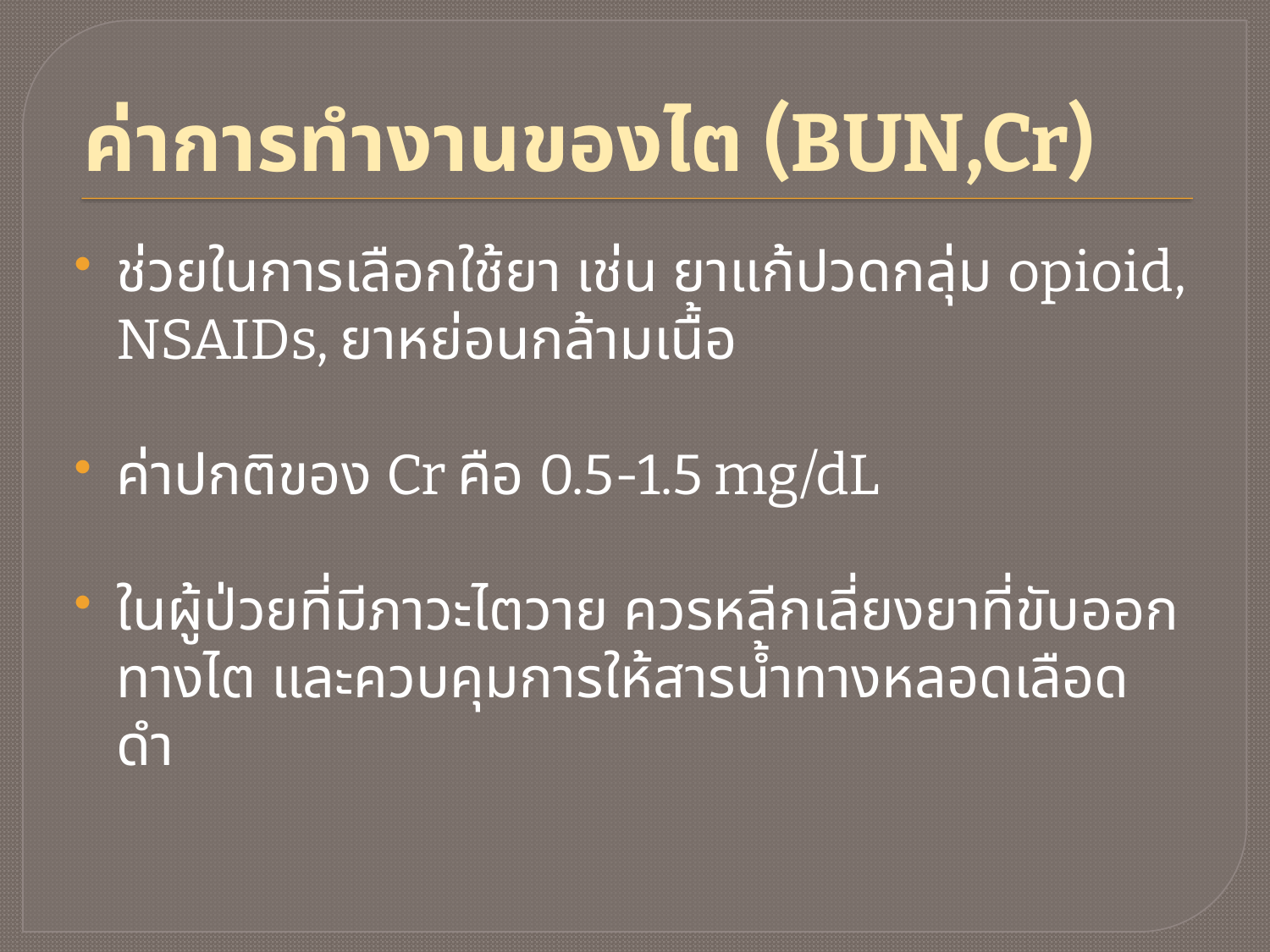

# ค่าการทำงานของไต (BUN,Cr)
ช่วยในการเลือกใช้ยา เช่น ยาแก้ปวดกลุ่ม opioid, NSAIDs, ยาหย่อนกล้ามเนื้อ

ค่าปกติของ Cr คือ 0.5-1.5 mg/dL

ในผู้ป่วยที่มีภาวะไตวาย ควรหลีกเลี่ยงยาที่ขับออกทางไต และควบคุมการให้สารน้ำทางหลอดเลือดดำ